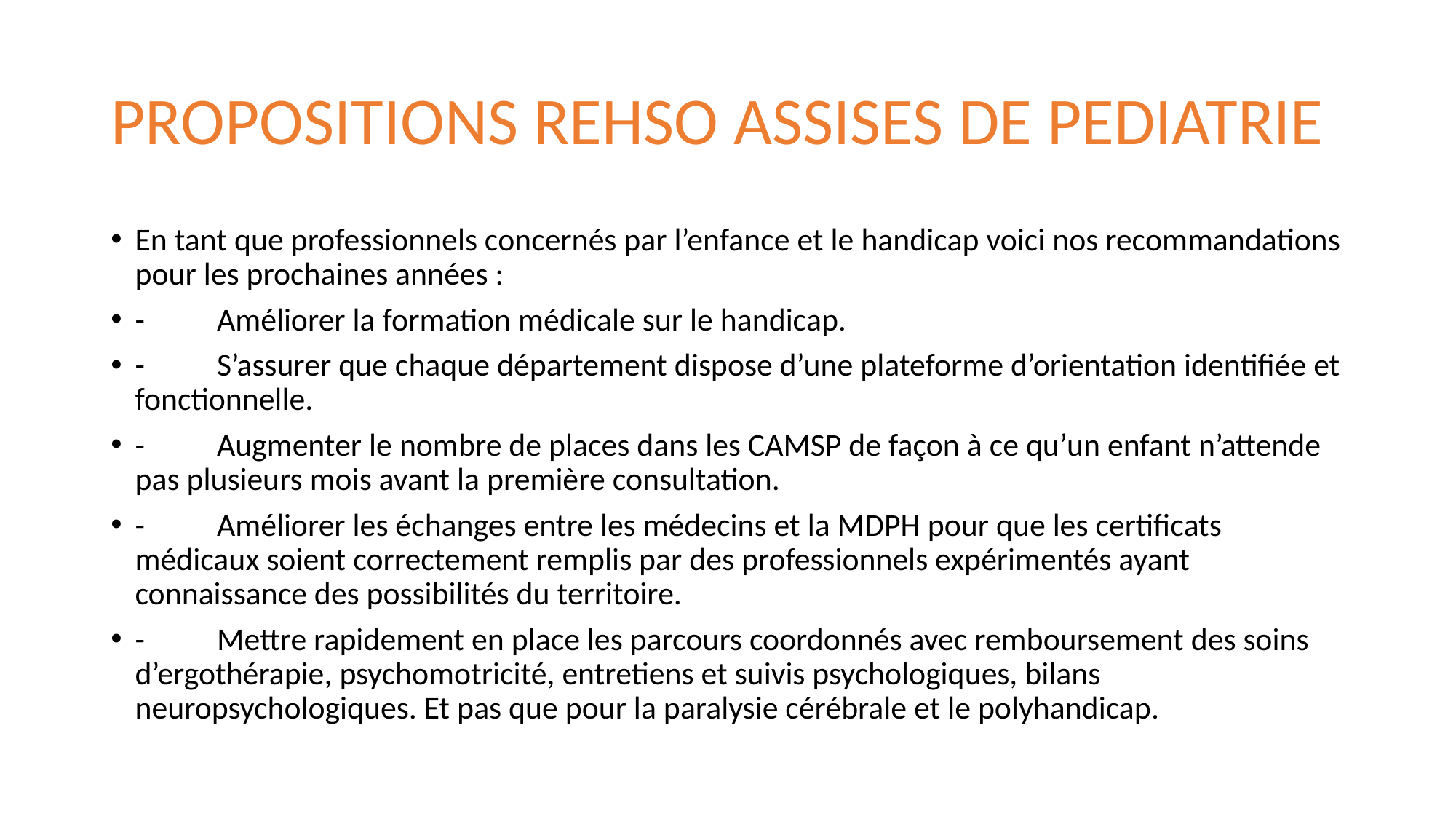

# PROPOSITIONS REHSO ASSISES DE PEDIATRIE
En tant que professionnels concernés par l’enfance et le handicap voici nos recommandations pour les prochaines années :
-	Améliorer la formation médicale sur le handicap.
-	S’assurer que chaque département dispose d’une plateforme d’orientation identifiée et fonctionnelle.
-	Augmenter le nombre de places dans les CAMSP de façon à ce qu’un enfant n’attende pas plusieurs mois avant la première consultation.
-	Améliorer les échanges entre les médecins et la MDPH pour que les certificats médicaux soient correctement remplis par des professionnels expérimentés ayant connaissance des possibilités du territoire.
-	Mettre rapidement en place les parcours coordonnés avec remboursement des soins d’ergothérapie, psychomotricité, entretiens et suivis psychologiques, bilans neuropsychologiques. Et pas que pour la paralysie cérébrale et le polyhandicap.